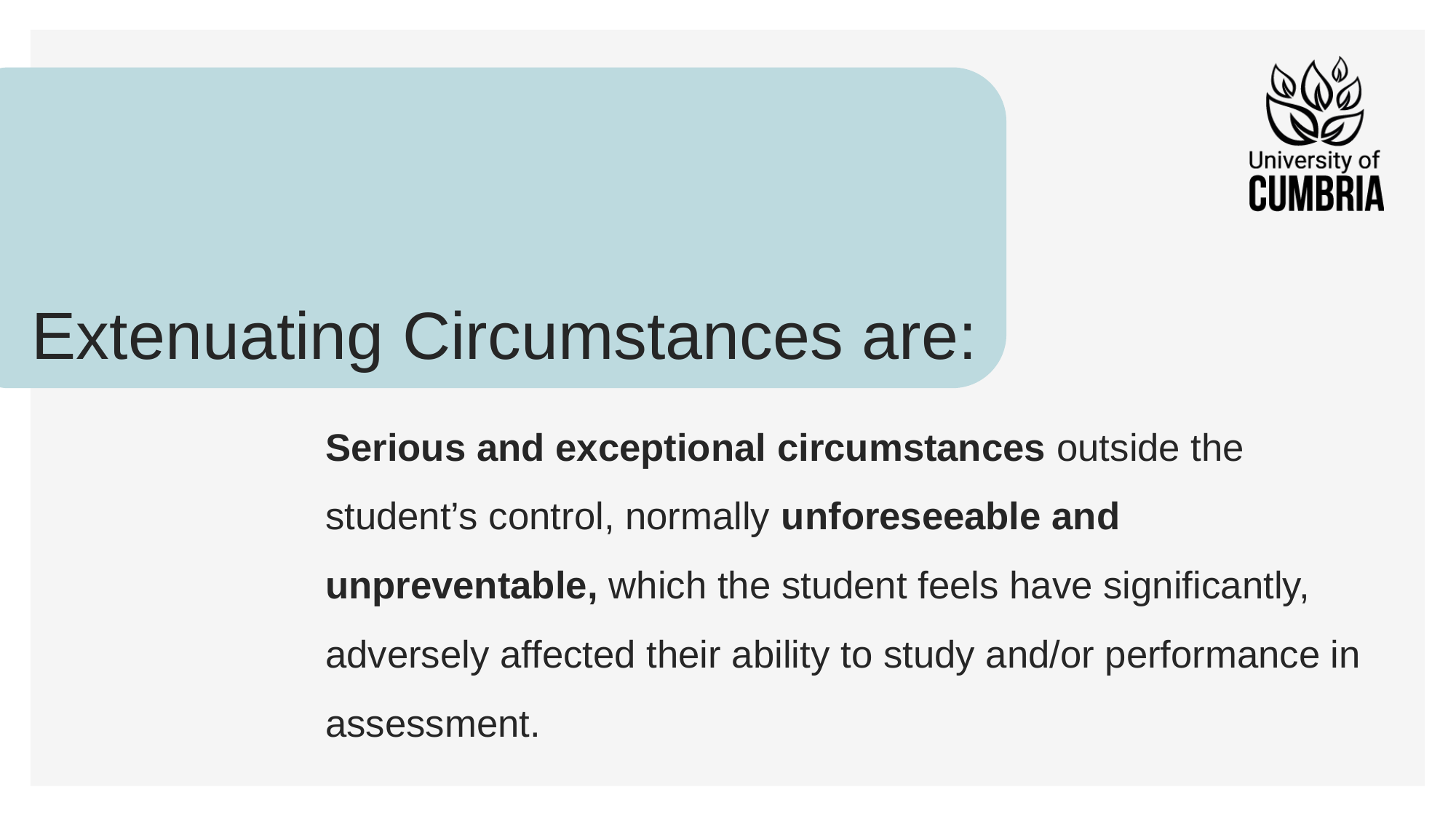

# Extenuating Circumstances are:
Serious and exceptional circumstances outside the student’s control, normally unforeseeable and unpreventable, which the student feels have significantly, adversely affected their ability to study and/or performance in assessment.